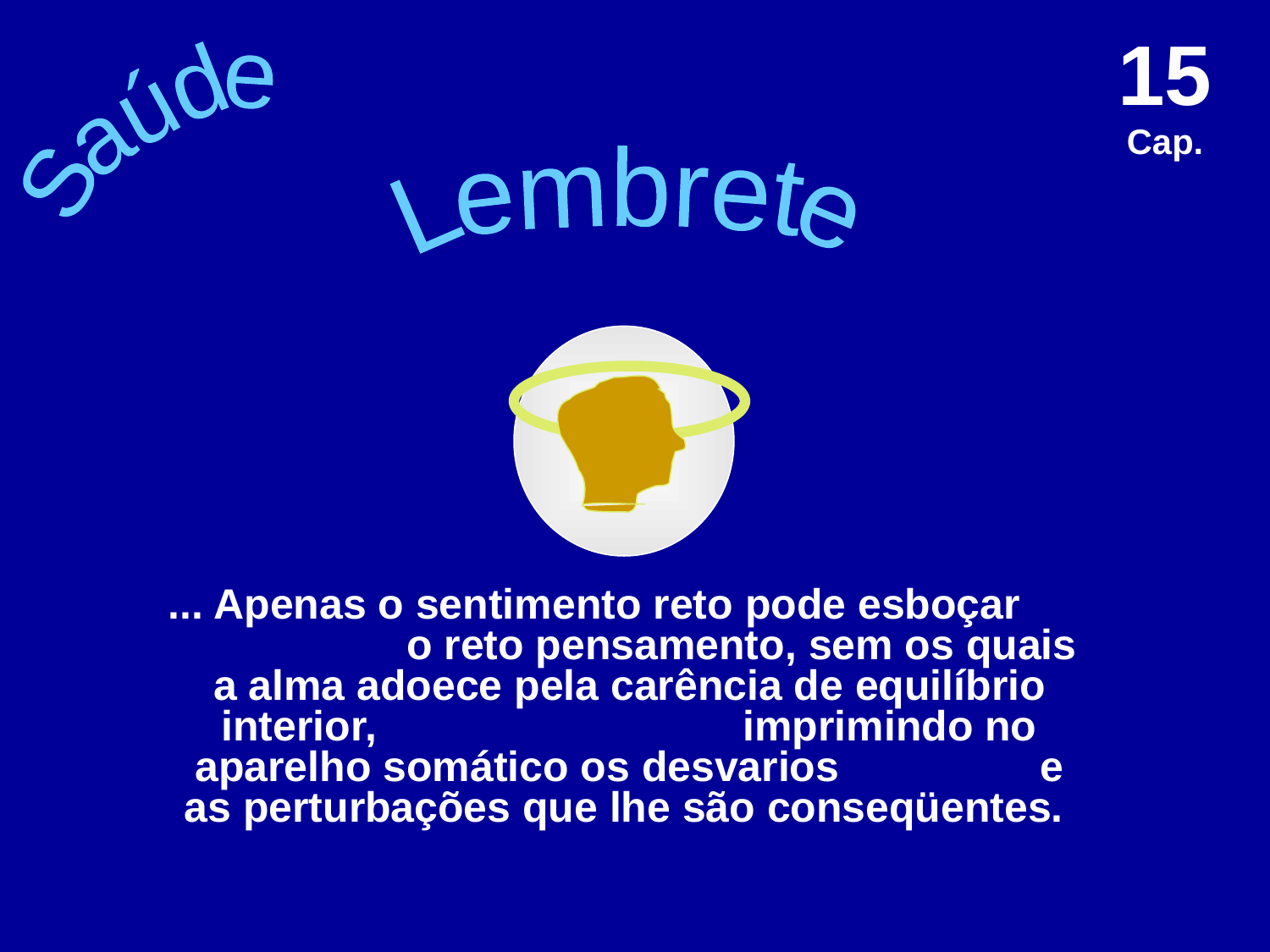

15 Cap.
Saúde
Lembrete

... Apenas o sentimento reto pode esboçar                          o reto pensamento, sem os quais a alma adoece pela carência de equilíbrio interior,                               imprimindo no aparelho somático os desvarios                 e as perturbações que lhe são conseqüentes.